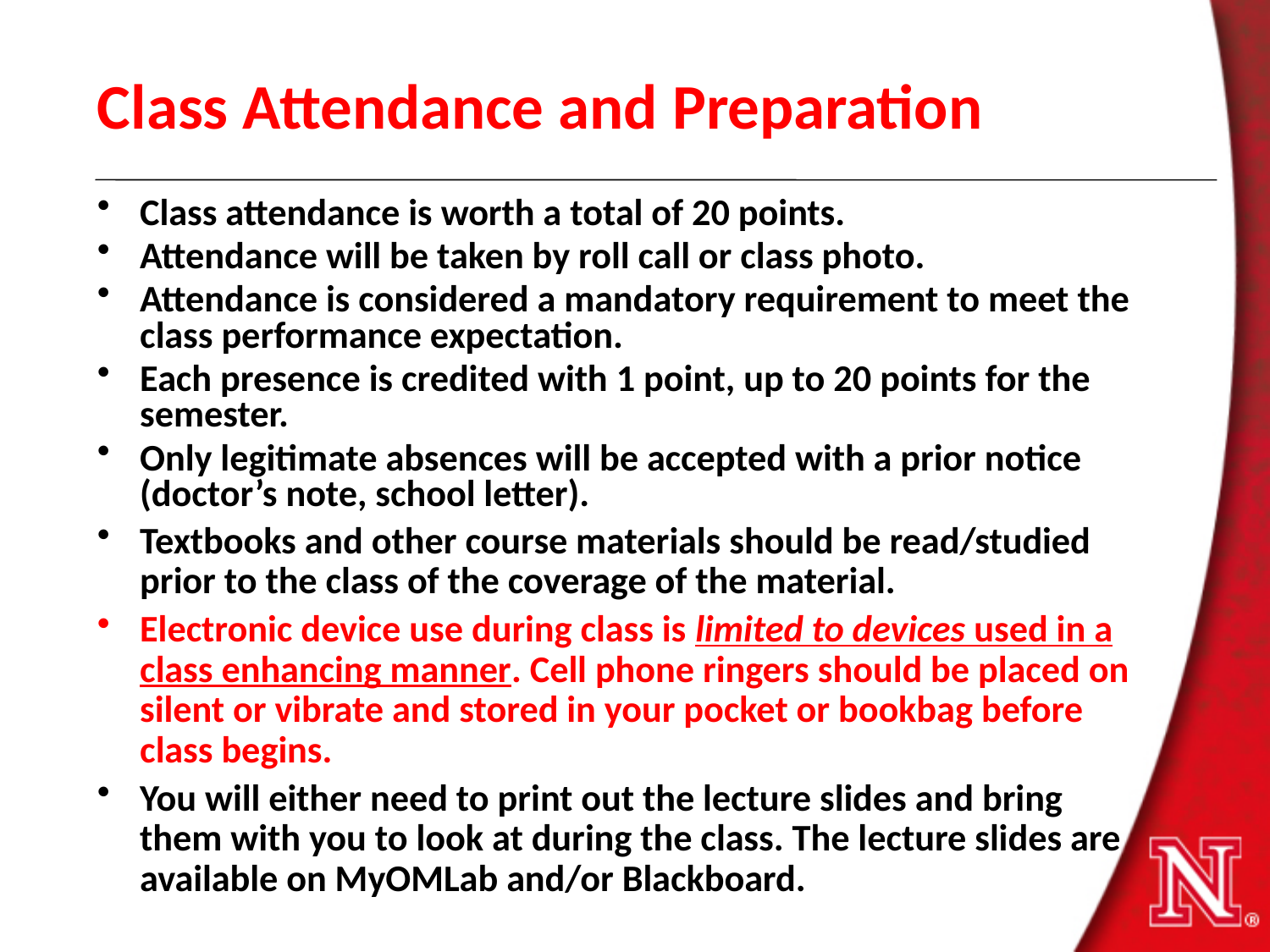

# Class Attendance and Preparation
Class attendance is worth a total of 20 points.
Attendance will be taken by roll call or class photo.
Attendance is considered a mandatory requirement to meet the class performance expectation.
Each presence is credited with 1 point, up to 20 points for the semester.
Only legitimate absences will be accepted with a prior notice (doctor’s note, school letter).
Textbooks and other course materials should be read/studied prior to the class of the coverage of the material.
Electronic device use during class is limited to devices used in a class enhancing manner. Cell phone ringers should be placed on silent or vibrate and stored in your pocket or bookbag before class begins.
You will either need to print out the lecture slides and bring them with you to look at during the class. The lecture slides are available on MyOMLab and/or Blackboard.